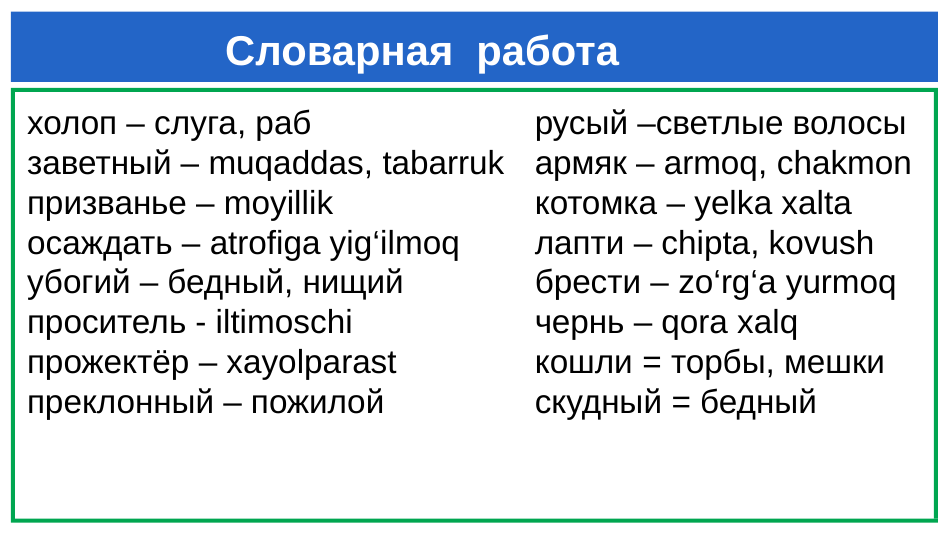

Словарная  работа
холоп – слуга, раб
заветный – muqaddas, tabarruk
призванье – moyillik
осаждать – atrofiga yig‘ilmoq
убогий – бедный, нищий
проситель - iltimoschi
прожектёр – xayolparast
преклонный – пожилой
русый –светлые волосы
армяк – armoq, chakmon
котомка – yelka xalta
лапти – chipta, kovush
брести – zo‘rg‘a yurmoq
чернь – qora xalq
кошли = торбы, мешки
скудный = бедный